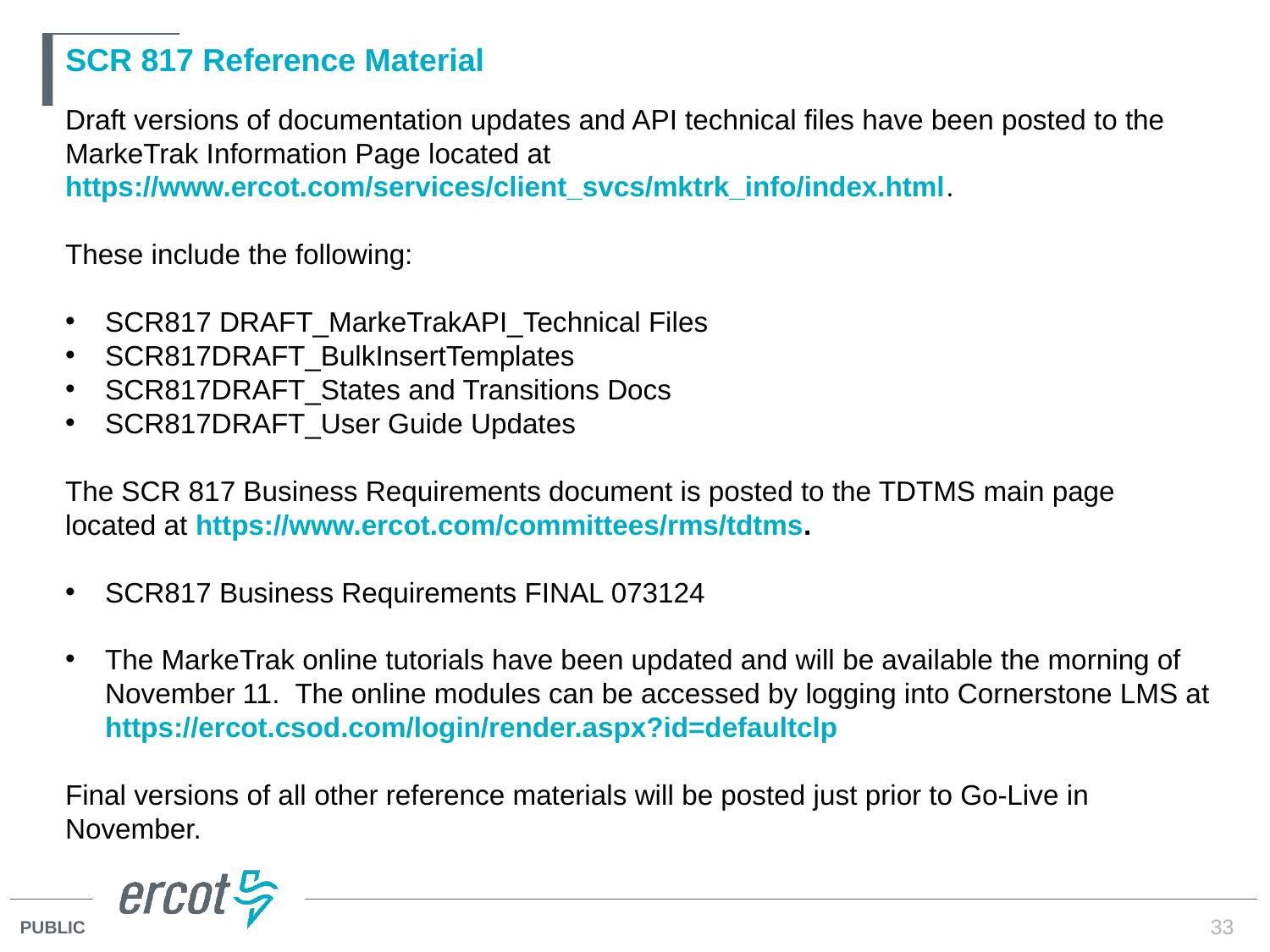

# SCR 817 Reference Material
Draft versions of documentation updates and API technical files have been posted to the MarkeTrak Information Page located at https://www.ercot.com/services/client_svcs/mktrk_info/index.html.

These include the following:

SCR817 DRAFT_MarkeTrakAPI_Technical Files
SCR817DRAFT_BulkInsertTemplates
SCR817DRAFT_States and Transitions Docs
SCR817DRAFT_User Guide Updates

The SCR 817 Business Requirements document is posted to the TDTMS main page located at https://www.ercot.com/committees/rms/tdtms.

SCR817 Business Requirements FINAL 073124

The MarkeTrak online tutorials have been updated and will be available the morning of November 11.  The online modules can be accessed by logging into Cornerstone LMS at https://ercot.csod.com/login/render.aspx?id=defaultclp

Final versions of all other reference materials will be posted just prior to Go-Live in November.

33